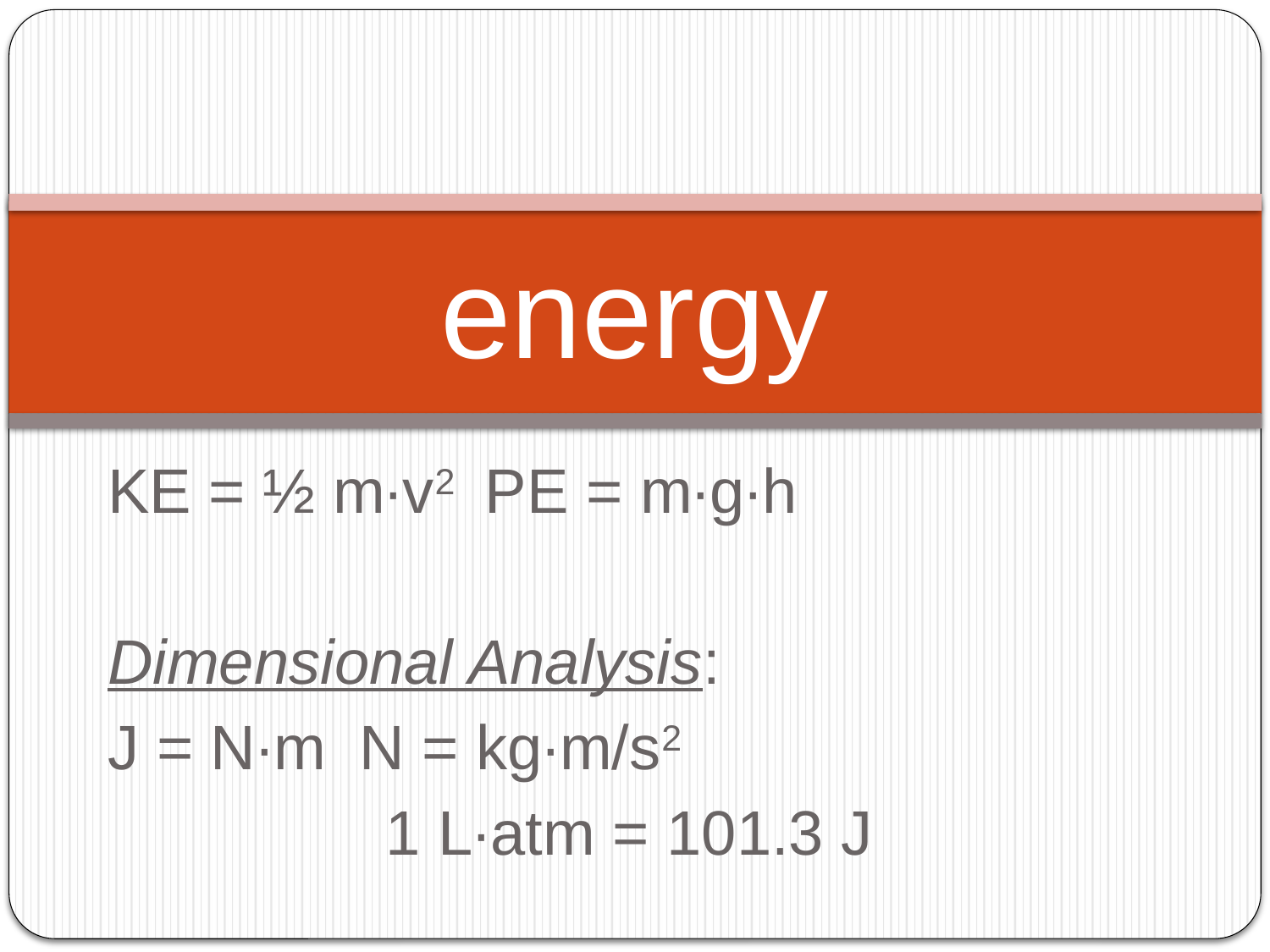

# energy
KE = ½ m∙v2			PE = m∙g∙h

Dimensional Analysis:
J = N∙m				N = kg∙m/s2
1 L∙atm = 101.3 J